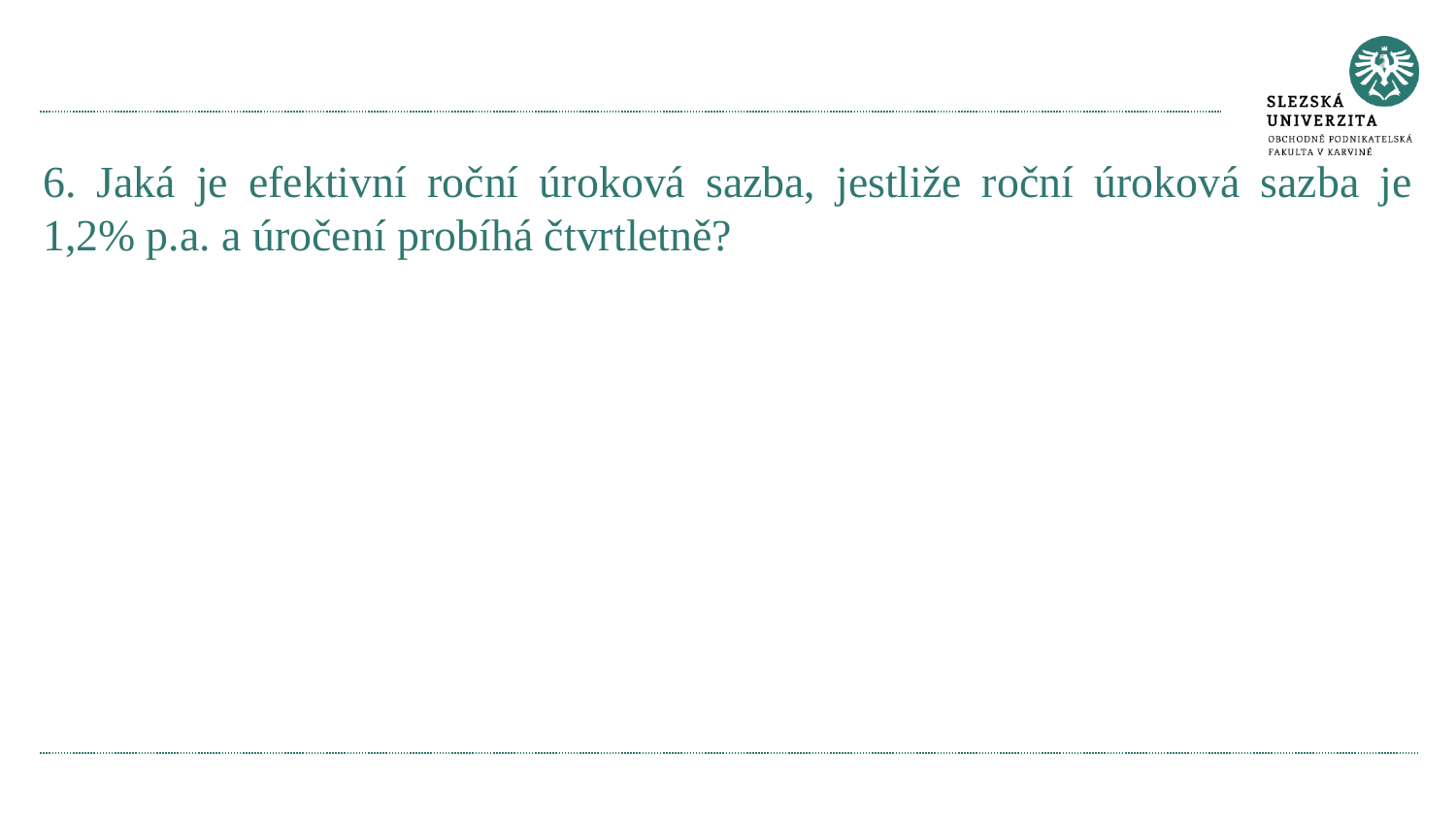

#
6. Jaká je efektivní roční úroková sazba, jestliže roční úroková sazba je 1,2% p.a. a úročení probíhá čtvrtletně?